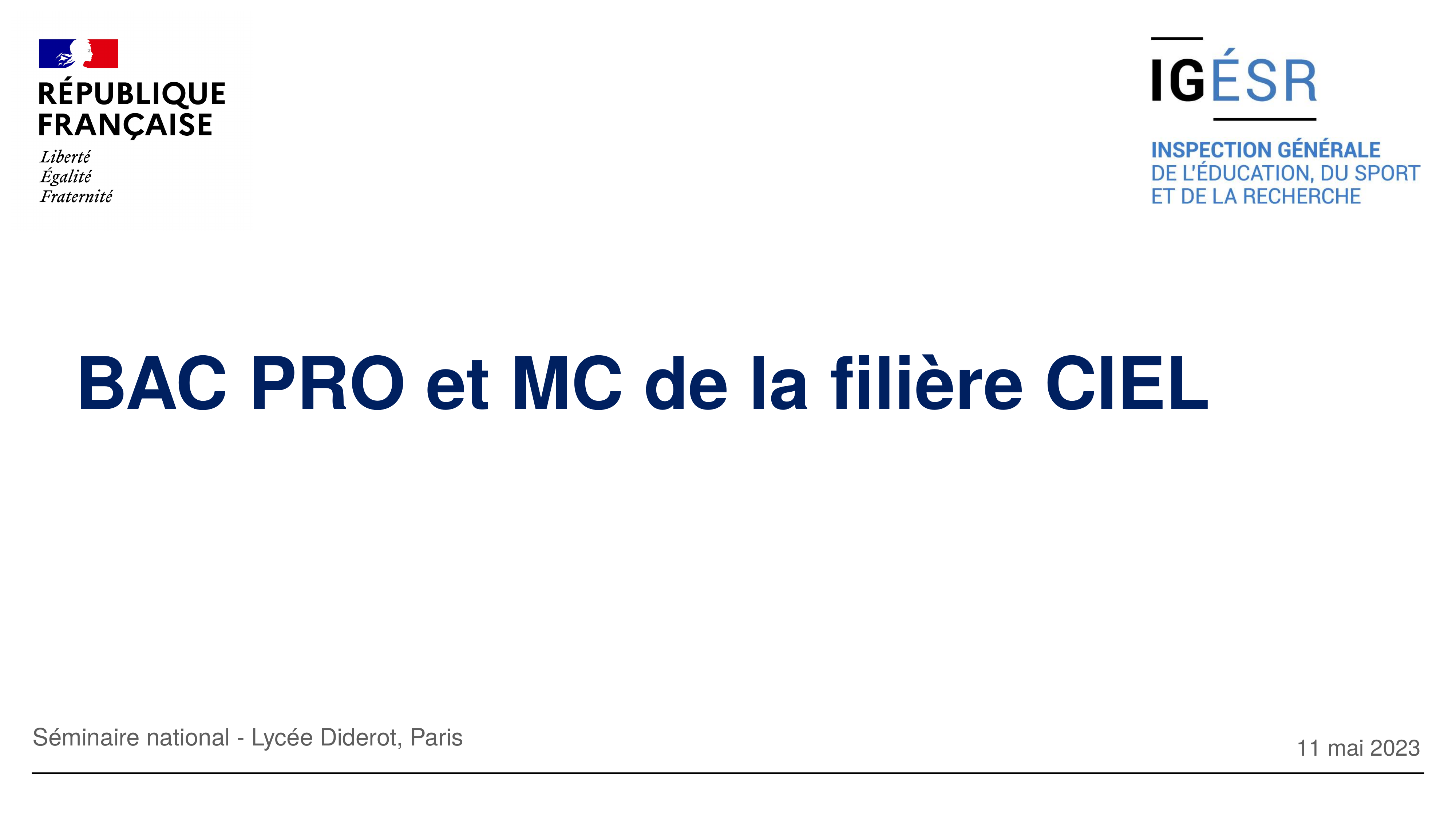

# BAC PRO et MC de la filière CIEL
Séminaire national - Lycée Diderot, Paris

11 mai 2023